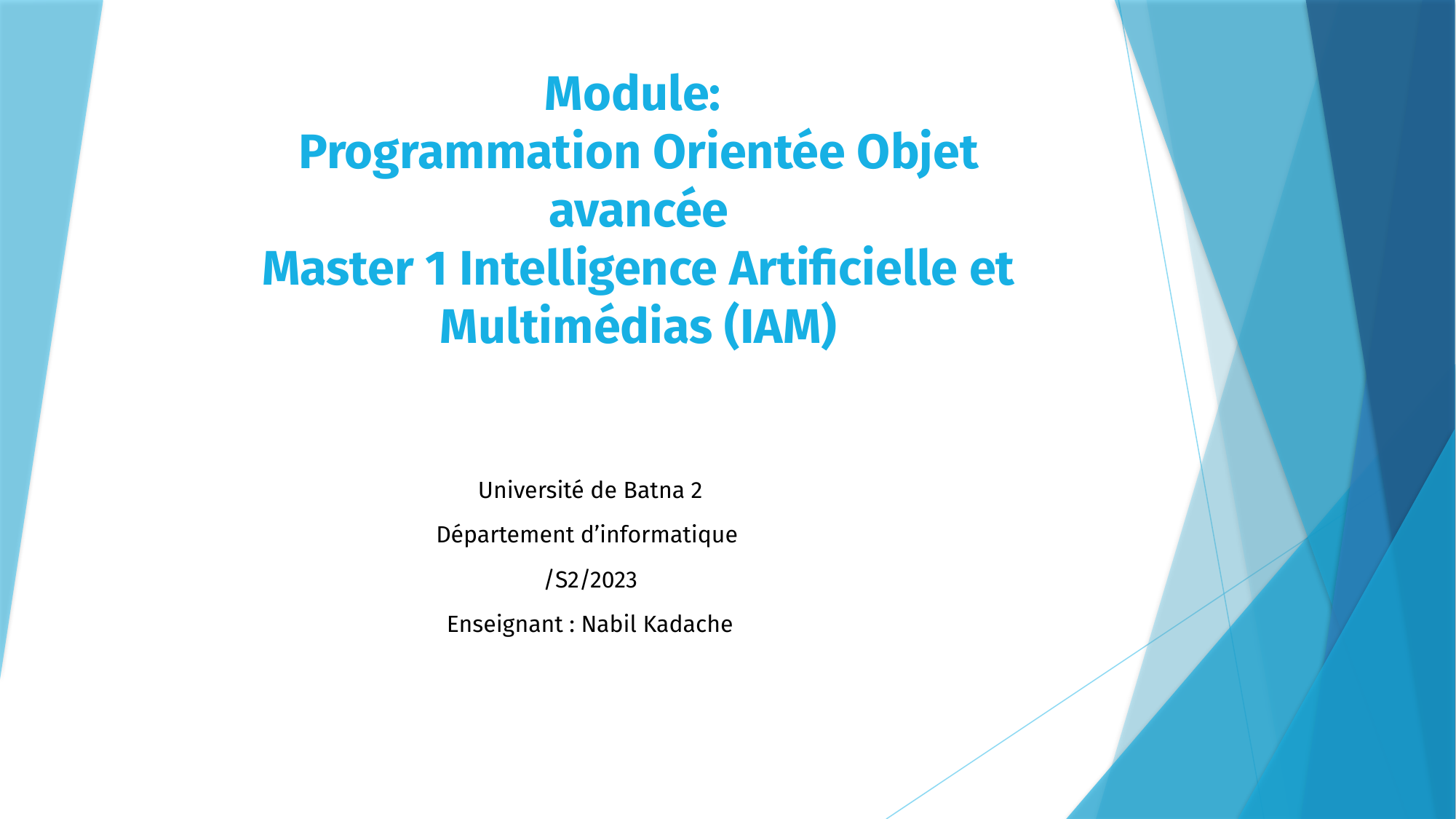

Module:
Programmation Orientée Objet avancée
Master 1 Intelligence Artificielle et Multimédias (IAM)
Université de Batna 2

Département d’informatique

/S2/2023

Enseignant : Nabil Kadache